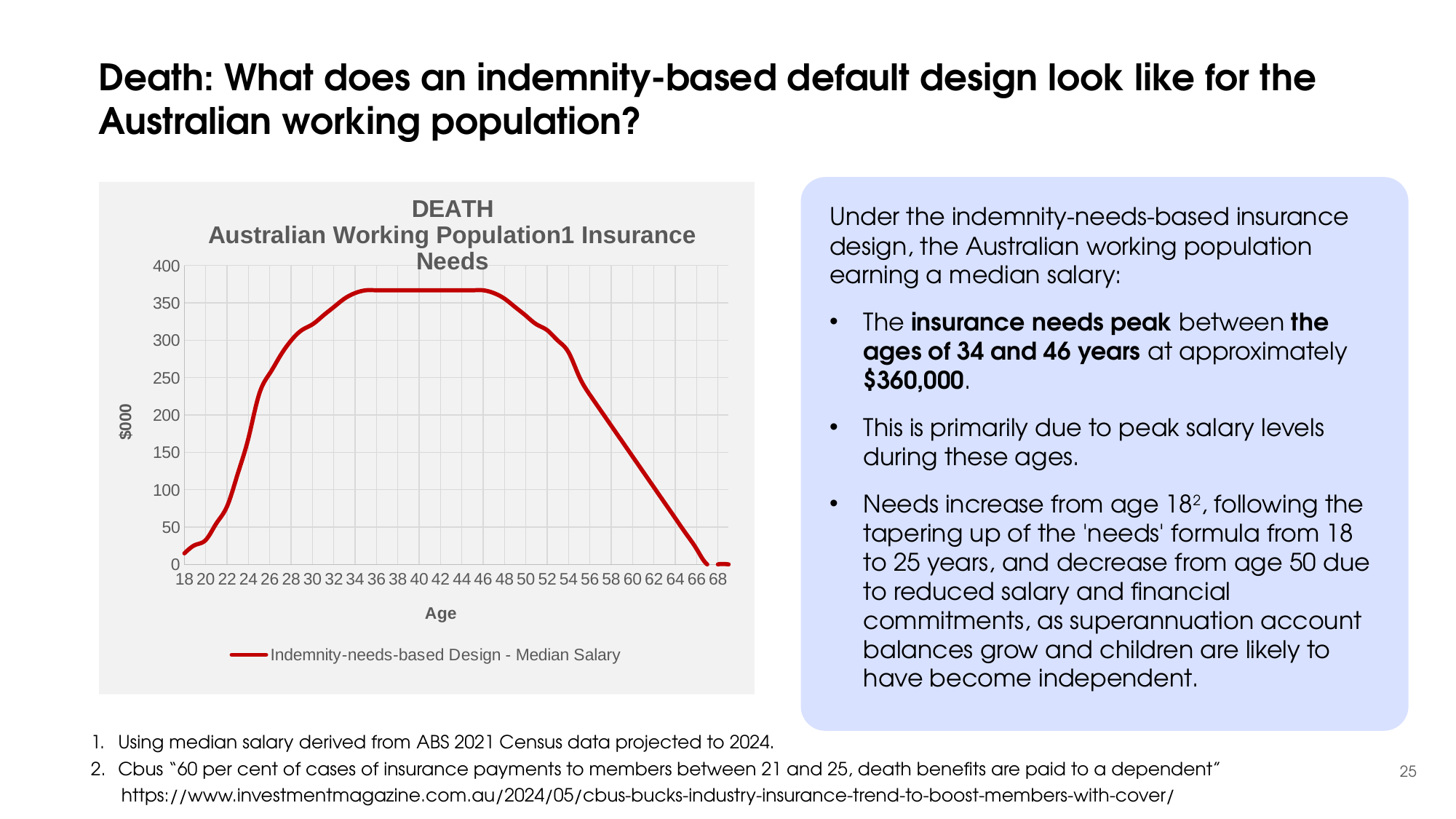

# Death: What does an indemnity-based default design look like for the Australian working population?
Under the indemnity-needs-based insurance design, the Australian working population earning a median salary:
The insurance needs peak between the ages of 34 and 46 years at approximately $360,000.
This is primarily due to peak salary levels during these ages.
Needs increase from age 182, following the tapering up of the 'needs' formula from 18 to 25 years, and decrease from age 50 due to reduced salary and financial commitments, as superannuation account balances grow and children are likely to have become independent.

### Chart: DEATH
Australian Working Population1 Insurance Needs

| Category | Indemnity-needs-based Design - Median Salary |
|---|---|
Using median salary derived from ABS 2021 Census data projected to 2024.
Cbus “60 per cent of cases of insurance payments to members between 21 and 25, death benefits are paid to a dependent”
      https://www.investmentmagazine.com.au/2024/05/cbus-bucks-industry-insurance-trend-to-boost-members-with-cover/
25